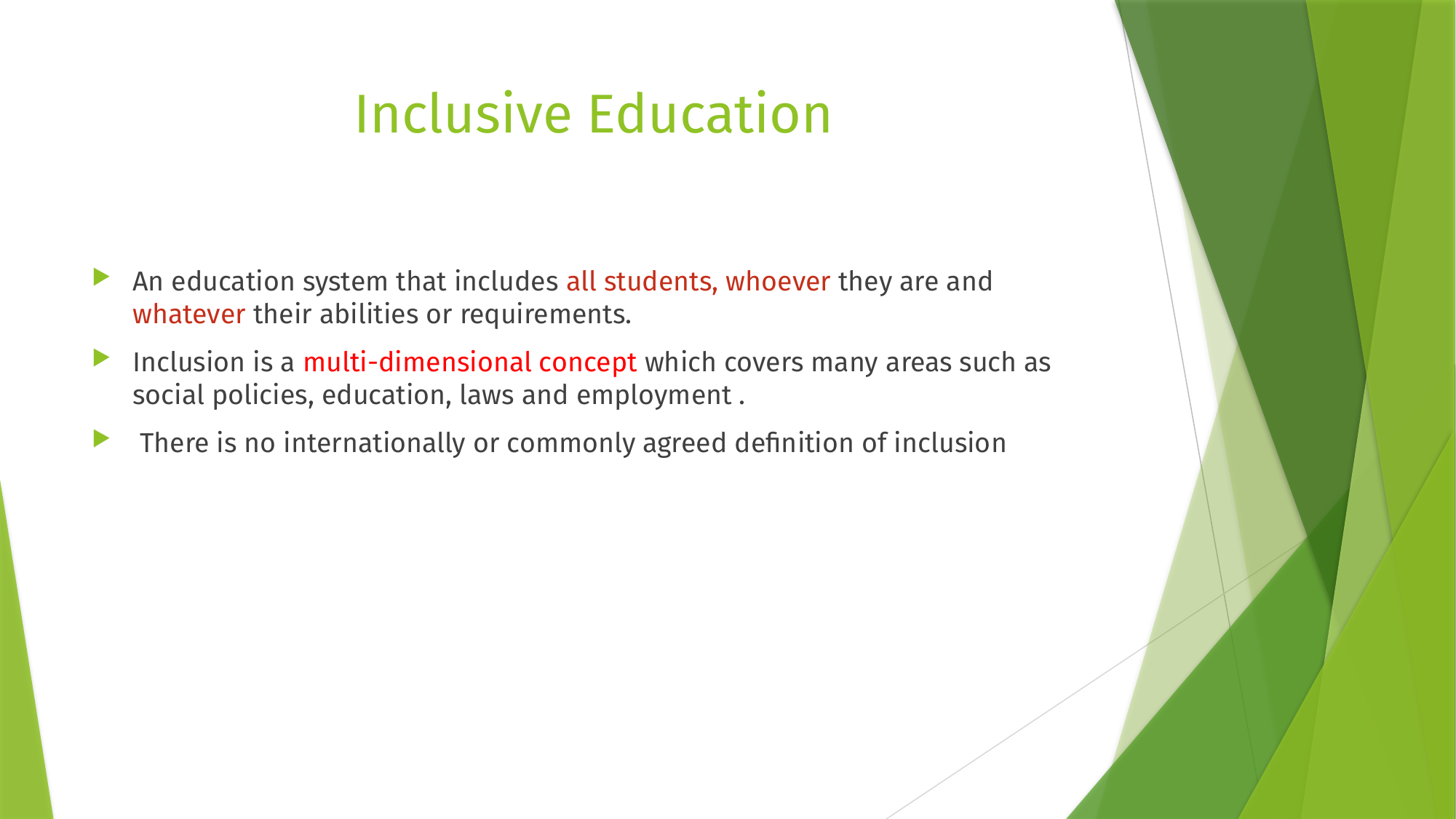

# Inclusive Education
An education system that includes all students, whoever they are and whatever their abilities or requirements.
Inclusion is a multi-dimensional concept which covers many areas such as social policies, education, laws and employment .
 There is no internationally or commonly agreed definition of inclusion